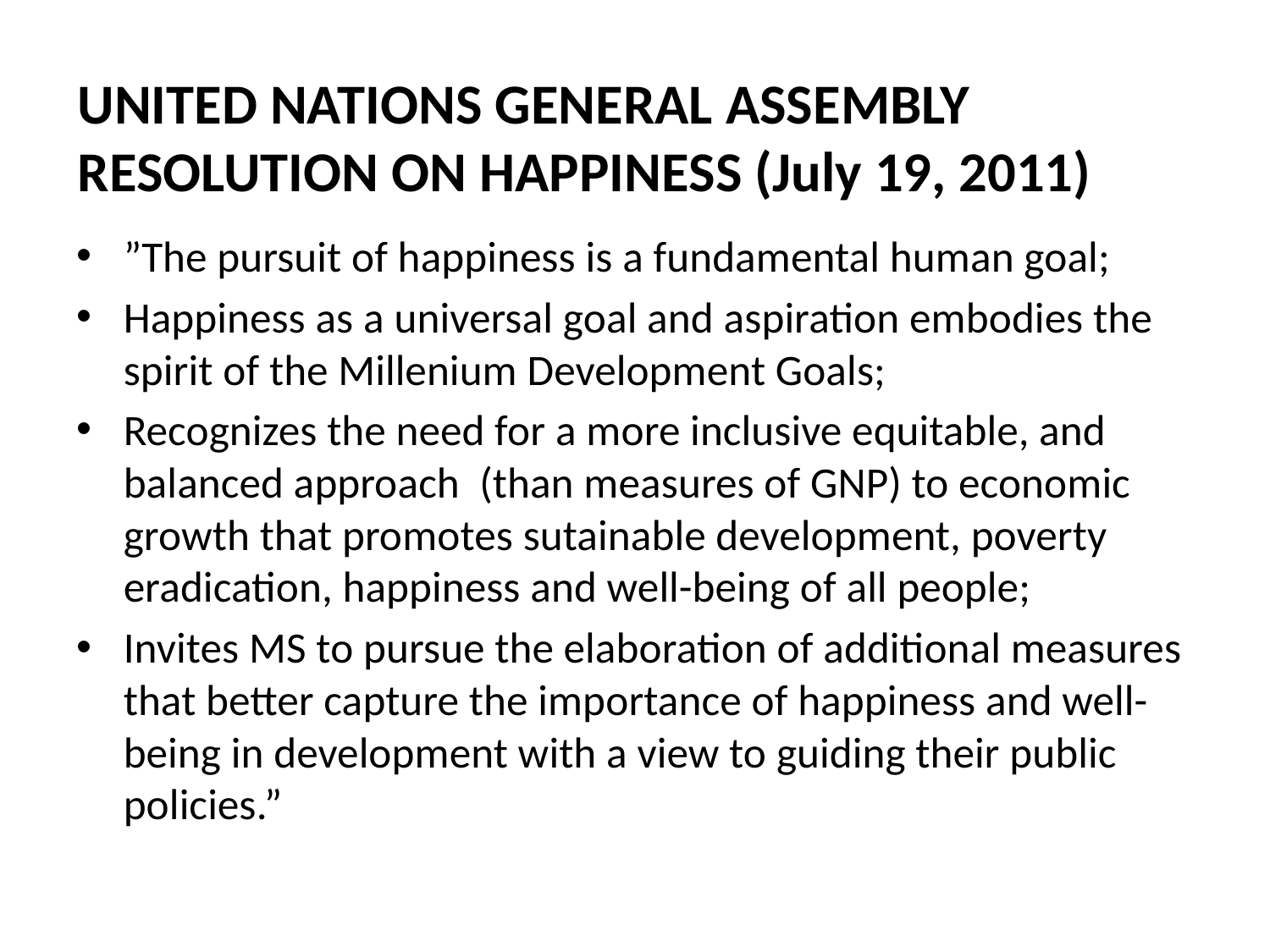

# UNITED NATIONS GENERAL ASSEMBLY RESOLUTION ON HAPPINESS (July 19, 2011)
”The pursuit of happiness is a fundamental human goal;
Happiness as a universal goal and aspiration embodies the spirit of the Millenium Development Goals;
Recognizes the need for a more inclusive equitable, and balanced approach  (than measures of GNP) to economic growth that promotes sutainable development, poverty eradication, happiness and well-being of all people;
Invites MS to pursue the elaboration of additional measures that better capture the importance of happiness and well-being in development with a view to guiding their public policies.”